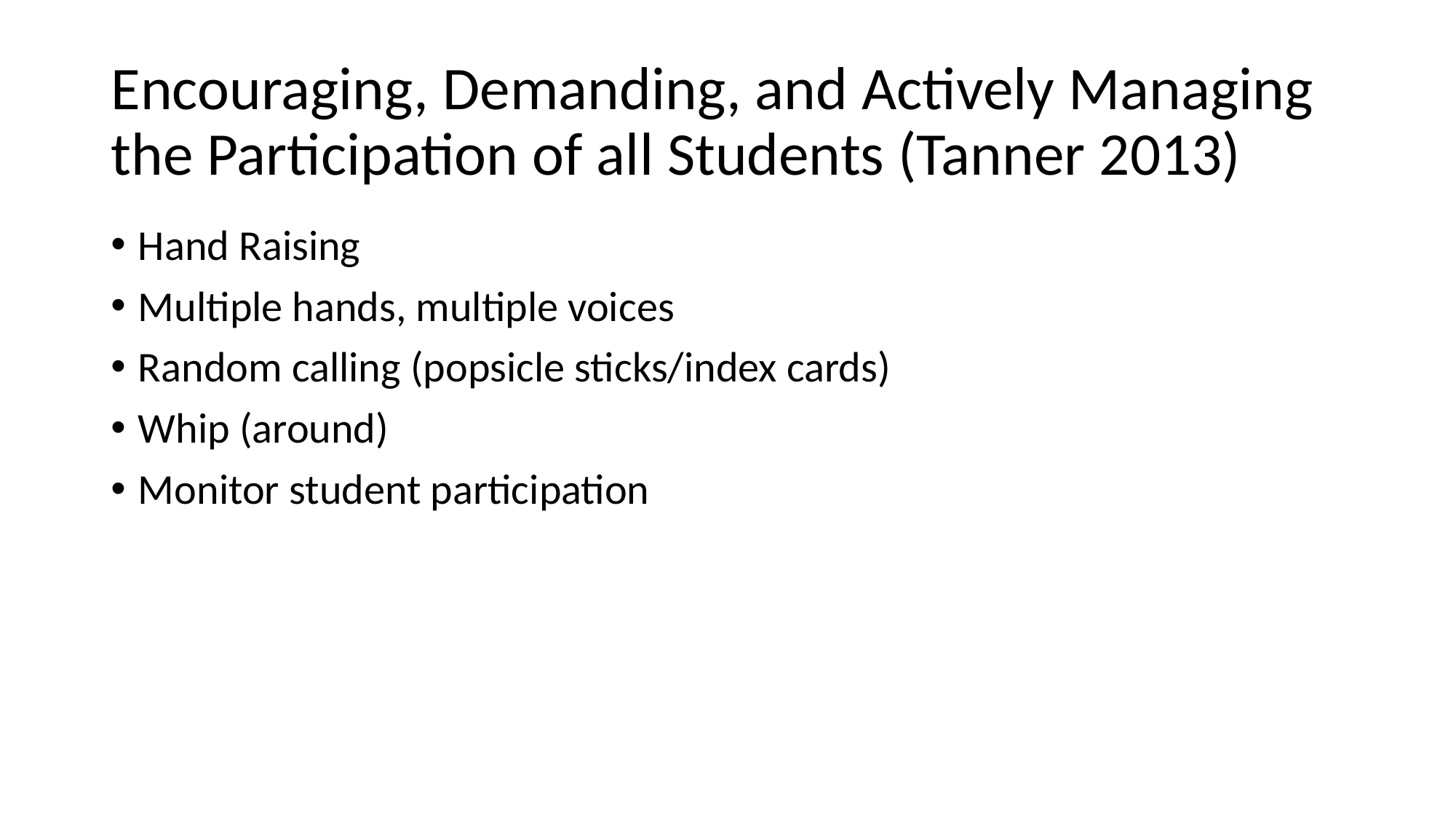

# Encouraging, Demanding, and Actively Managing the Participation of all Students (Tanner 2013)
Hand Raising
Multiple hands, multiple voices
Random calling (popsicle sticks/index cards)
Whip (around)
Monitor student participation